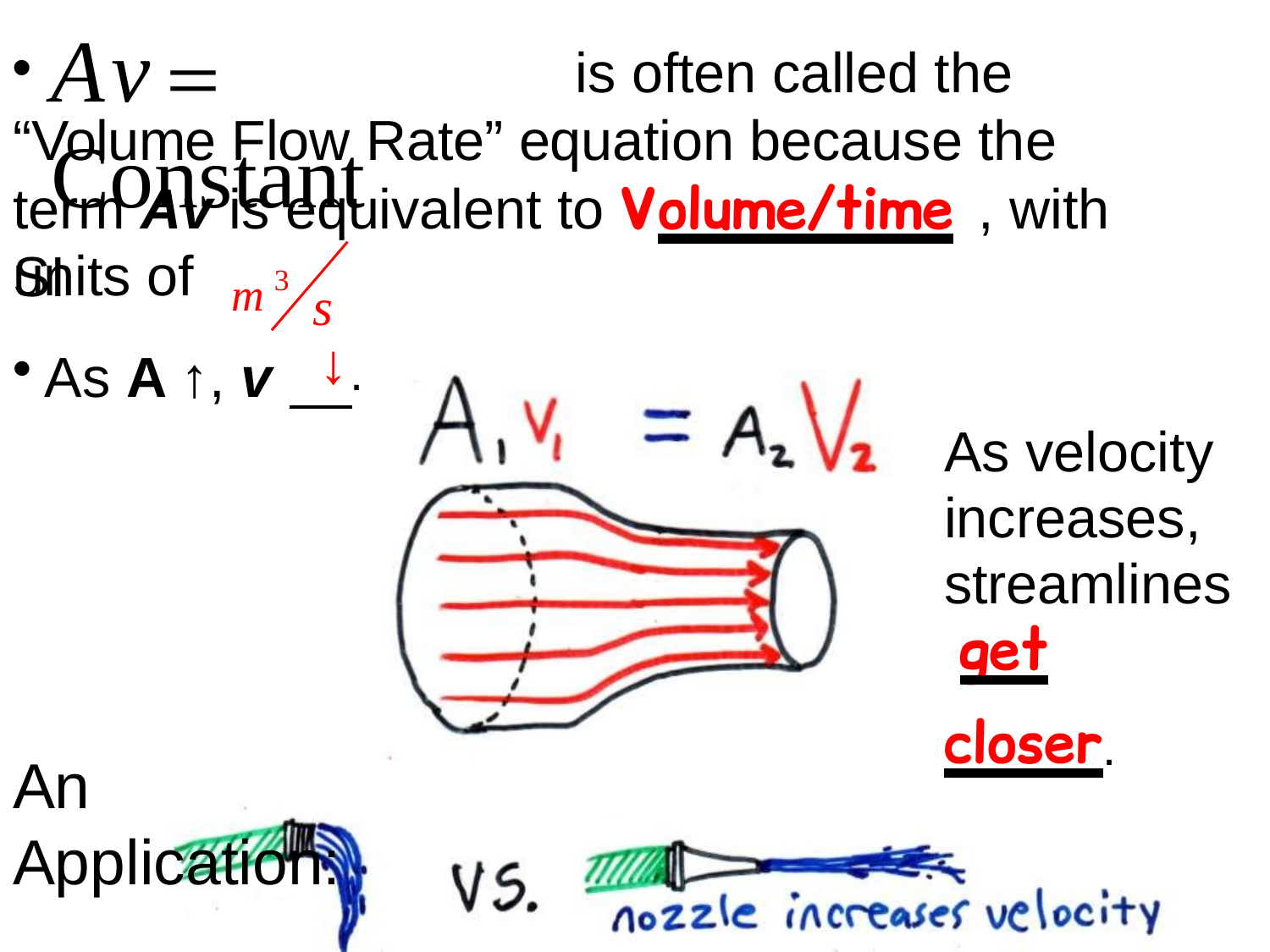

Av	Constant

is often called the
“Volume Flow Rate” equation because the  term Av is equivalent to Volume/time , with SI
m3
units of

s
↓.
As A ↑, v

As velocity  increases,  streamlines  get closer.
An Application: